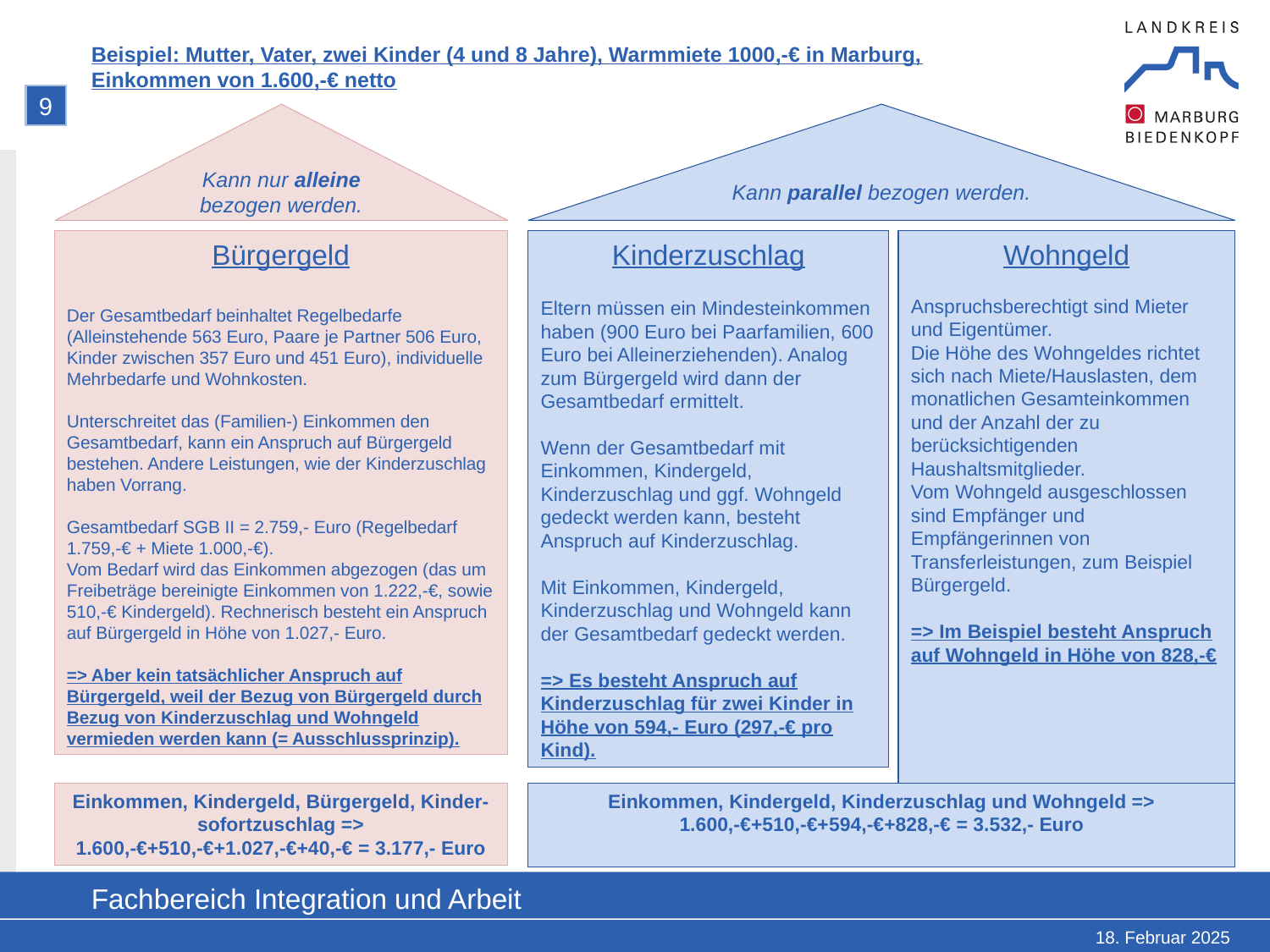

# Beispiel: Mutter, Vater, zwei Kinder (4 und 8 Jahre), Warmmiete 1000,-€ in Marburg, Einkommen von 1.600,-€ netto
9
Kann nur alleine bezogen werden.
Kann parallel bezogen werden.
Bürgergeld

Der Gesamtbedarf beinhaltet Regelbedarfe (Alleinstehende 563 Euro, Paare je Partner 506 Euro, Kinder zwischen 357 Euro und 451 Euro), individuelle Mehrbedarfe und Wohnkosten.

Unterschreitet das (Familien-) Einkommen den Gesamtbedarf, kann ein Anspruch auf Bürgergeld bestehen. Andere Leistungen, wie der Kinderzuschlag haben Vorrang.

Gesamtbedarf SGB II = 2.759,- Euro (Regelbedarf 1.759,-€ + Miete 1.000,-€).
Vom Bedarf wird das Einkommen abgezogen (das um Freibeträge bereinigte Einkommen von 1.222,-€, sowie 510,-€ Kindergeld). Rechnerisch besteht ein Anspruch auf Bürgergeld in Höhe von 1.027,- Euro.

=> Aber kein tatsächlicher Anspruch auf Bürgergeld, weil der Bezug von Bürgergeld durch Bezug von Kinderzuschlag und Wohngeld vermieden werden kann (= Ausschlussprinzip).
Kinderzuschlag

Eltern müssen ein Mindesteinkommen haben (900 Euro bei Paarfamilien, 600 Euro bei Alleinerziehenden). Analog zum Bürgergeld wird dann der Gesamtbedarf ermittelt.

Wenn der Gesamtbedarf mit Einkommen, Kindergeld, Kinderzuschlag und ggf. Wohngeld gedeckt werden kann, besteht Anspruch auf Kinderzuschlag.

Mit Einkommen, Kindergeld, Kinderzuschlag und Wohngeld kann der Gesamtbedarf gedeckt werden.

=> Es besteht Anspruch auf Kinderzuschlag für zwei Kinder in Höhe von 594,- Euro (297,-€ pro Kind).
Wohngeld

Anspruchsberechtigt sind Mieter und Eigentümer.
Die Höhe des Wohngeldes richtet sich nach Miete/Hauslasten, dem monatlichen Gesamteinkommen und der Anzahl der zu berücksichtigenden Haushaltsmitglieder.
Vom Wohngeld ausgeschlossen sind Empfänger und Empfängerinnen von Transferleistungen, zum Beispiel Bürgergeld.

=> Im Beispiel besteht Anspruch auf Wohngeld in Höhe von 828,-€

Einkommen, Kindergeld, Bürgergeld, Kinder-sofortzuschlag =>
1.600,-€+510,-€+1.027,-€+40,-€ = 3.177,- Euro
Einkommen, Kindergeld, Kinderzuschlag und Wohngeld =>
1.600,-€+510,-€+594,-€+828,-€ = 3.532,- Euro

Fachbereich Integration und Arbeit
18. Februar 2025